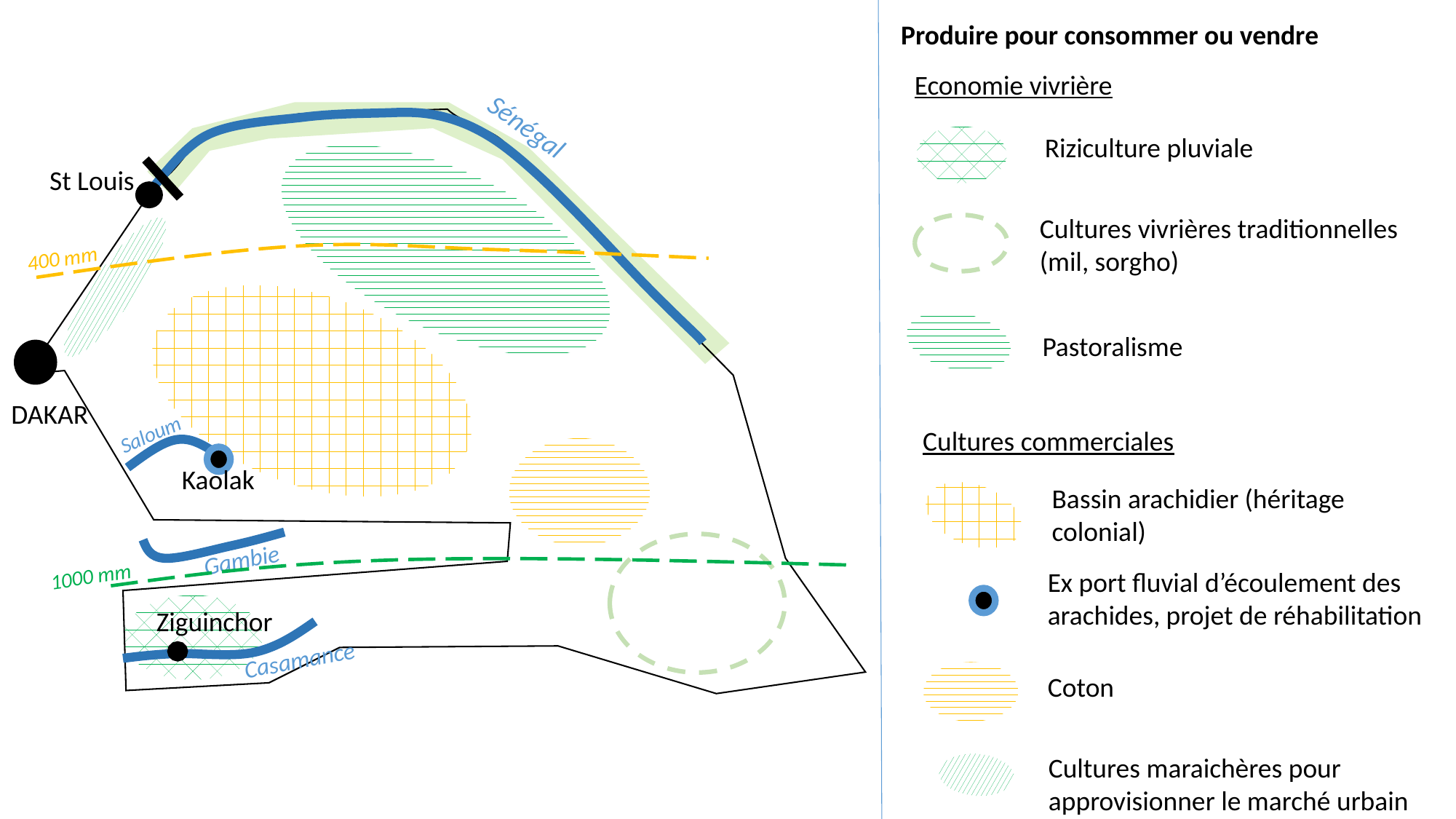

Produire pour consommer ou vendre
Economie vivrière

Sénégal

Riziculture pluviale

St Louis

Cultures vivrières traditionnelles (mil, sorgho)

400 mm

Pastoralisme

DAKAR
Saloum
Cultures commerciales

Kaolak
Bassin arachidier (héritage colonial)

Gambie
1000 mm

Ex port fluvial d’écoulement des arachides, projet de réhabilitation

Ziguinchor

Casamance

Coton
Cultures maraichères pour approvisionner le marché urbain